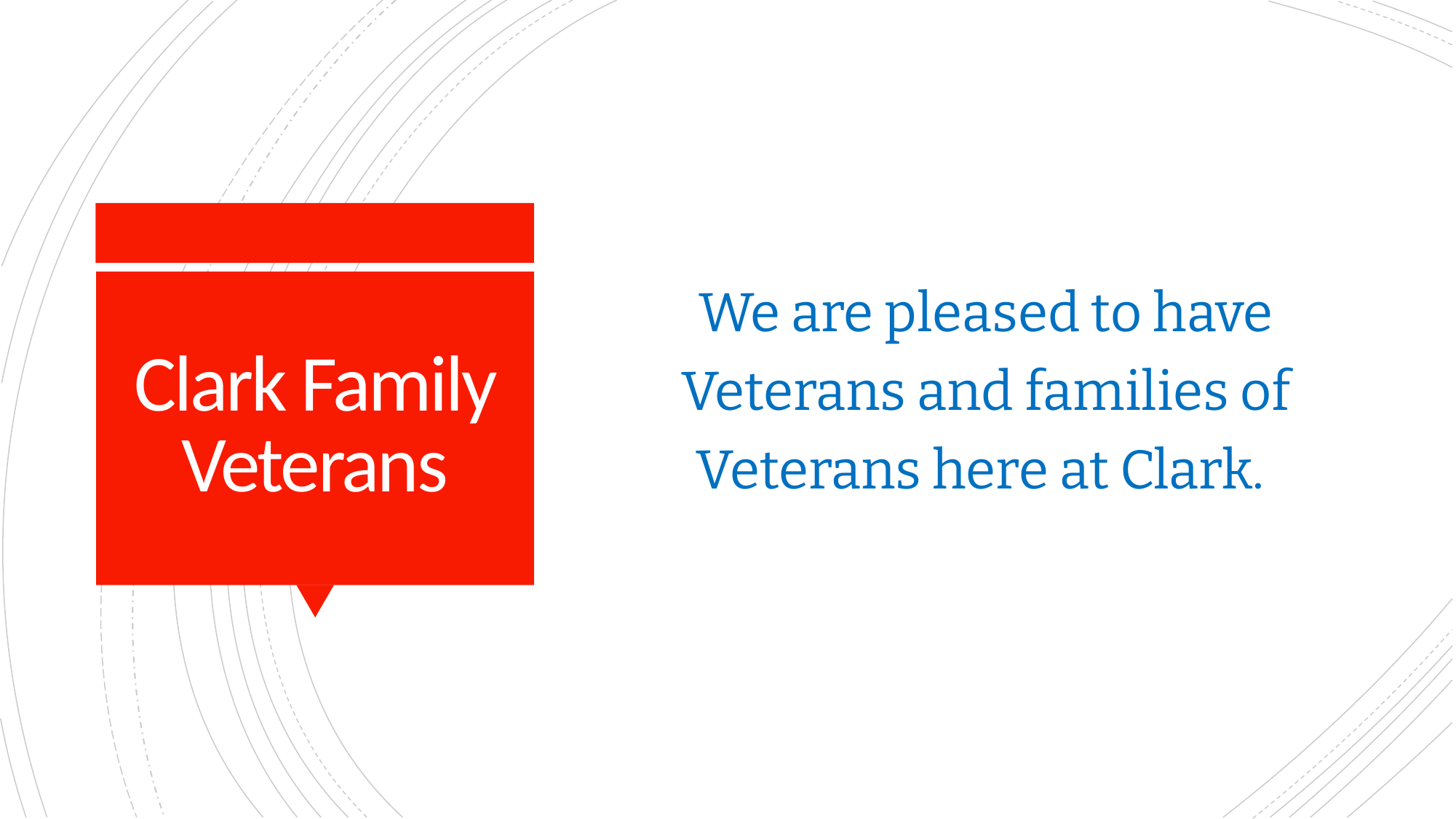

We are pleased to have Veterans and families of Veterans here at Clark.

# Clark Family Veterans